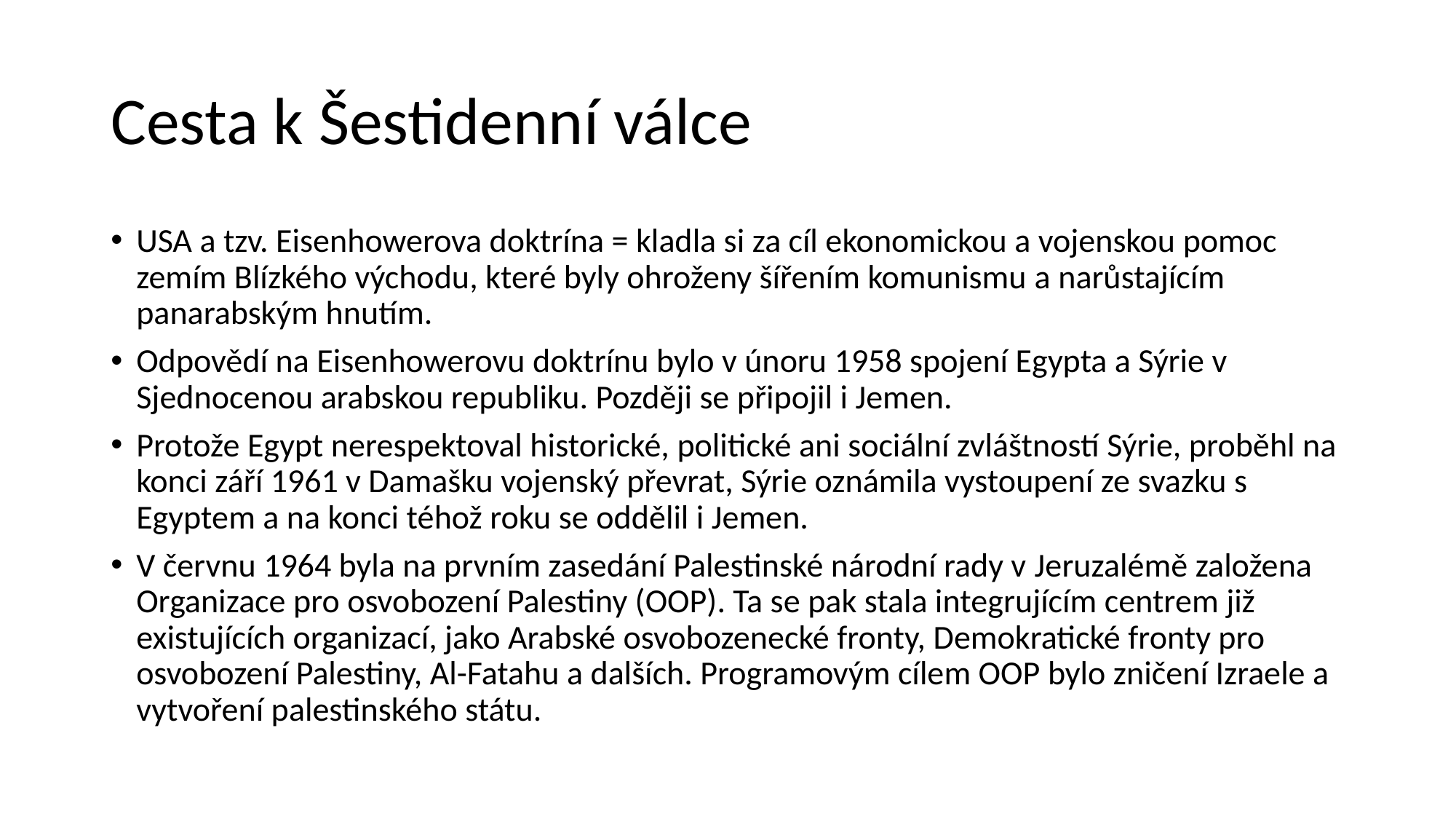

# Cesta k Šestidenní válce
USA a tzv. Eisenhowerova doktrína = kladla si za cíl ekonomickou a vojenskou pomoc zemím Blízkého východu, které byly ohroženy šířením komunismu a narůstajícím panarabským hnutím.
Odpovědí na Eisenhowerovu doktrínu bylo v únoru 1958 spojení Egypta a Sýrie v Sjednocenou arabskou republiku. Později se připojil i Jemen.
Protože Egypt nerespektoval historické, politické ani sociální zvláštností Sýrie, proběhl na konci září 1961 v Damašku vojenský převrat, Sýrie oznámila vystoupení ze svazku s Egyptem a na konci téhož roku se oddělil i Jemen.
V červnu 1964 byla na prvním zasedání Palestinské národní rady v Jeruzalémě založena Organizace pro osvobození Palestiny (OOP). Ta se pak stala integrujícím centrem již existujících organizací, jako Arabské osvobozenecké fronty, Demokratické fronty pro osvobození Palestiny, Al-Fatahu a dalších. Programovým cílem OOP bylo zničení Izraele a vytvoření palestinského státu.